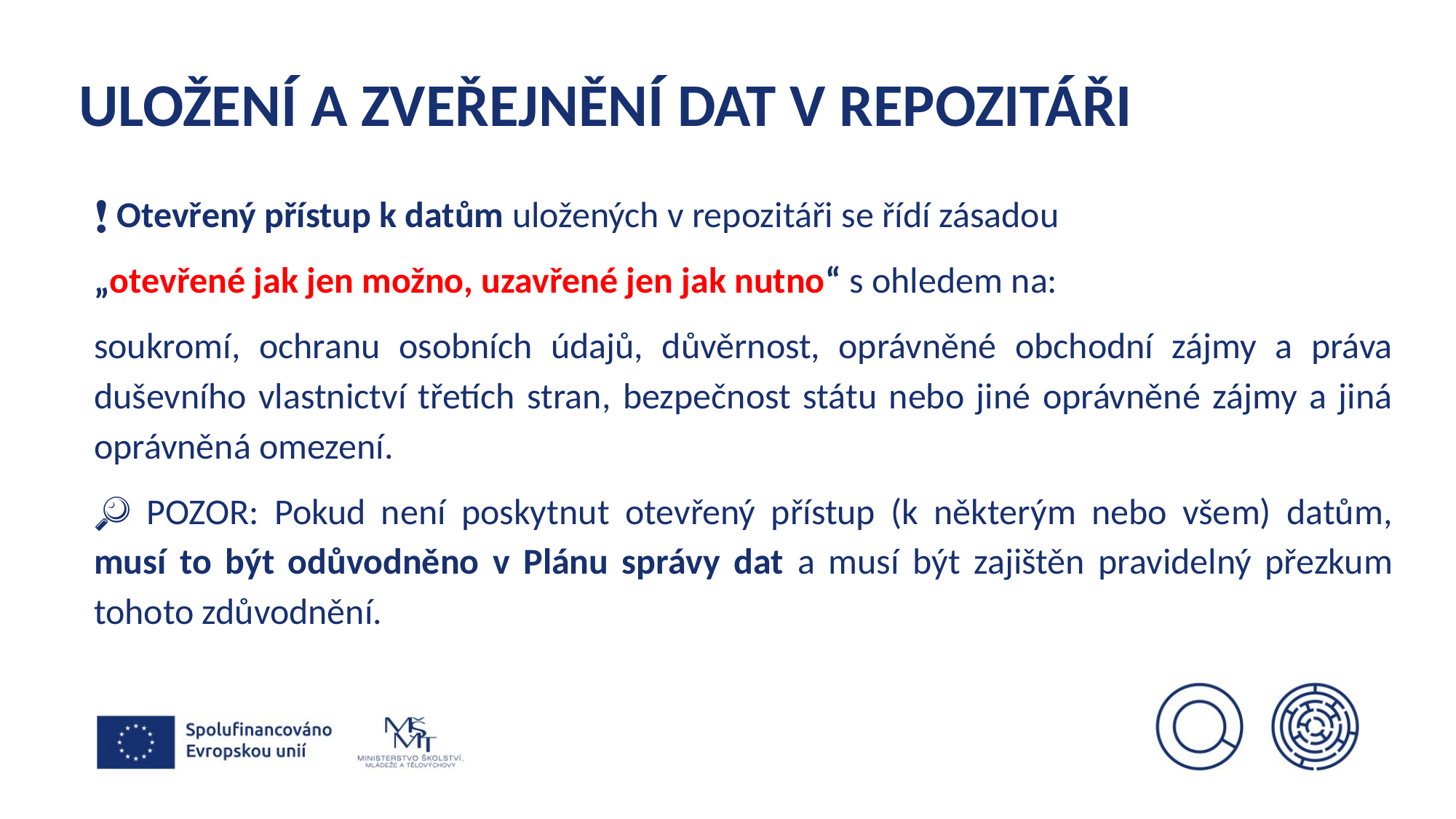

# ULOŽENÍ A ZVEŘEJNĚNÍ DAT V REPOZITÁŘI
❗ Otevřený přístup k datům uložených v repozitáři se řídí zásadou
„otevřené jak jen možno, uzavřené jen jak nutno“ s ohledem na:
soukromí, ochranu osobních údajů, důvěrnost, oprávněné obchodní zájmy a práva duševního vlastnictví třetích stran, bezpečnost státu nebo jiné oprávněné zájmy a jiná oprávněná omezení.
🔎 POZOR: Pokud není poskytnut otevřený přístup (k některým nebo všem) datům, musí to být odůvodněno v Plánu správy dat a musí být zajištěn pravidelný přezkum tohoto zdůvodnění.